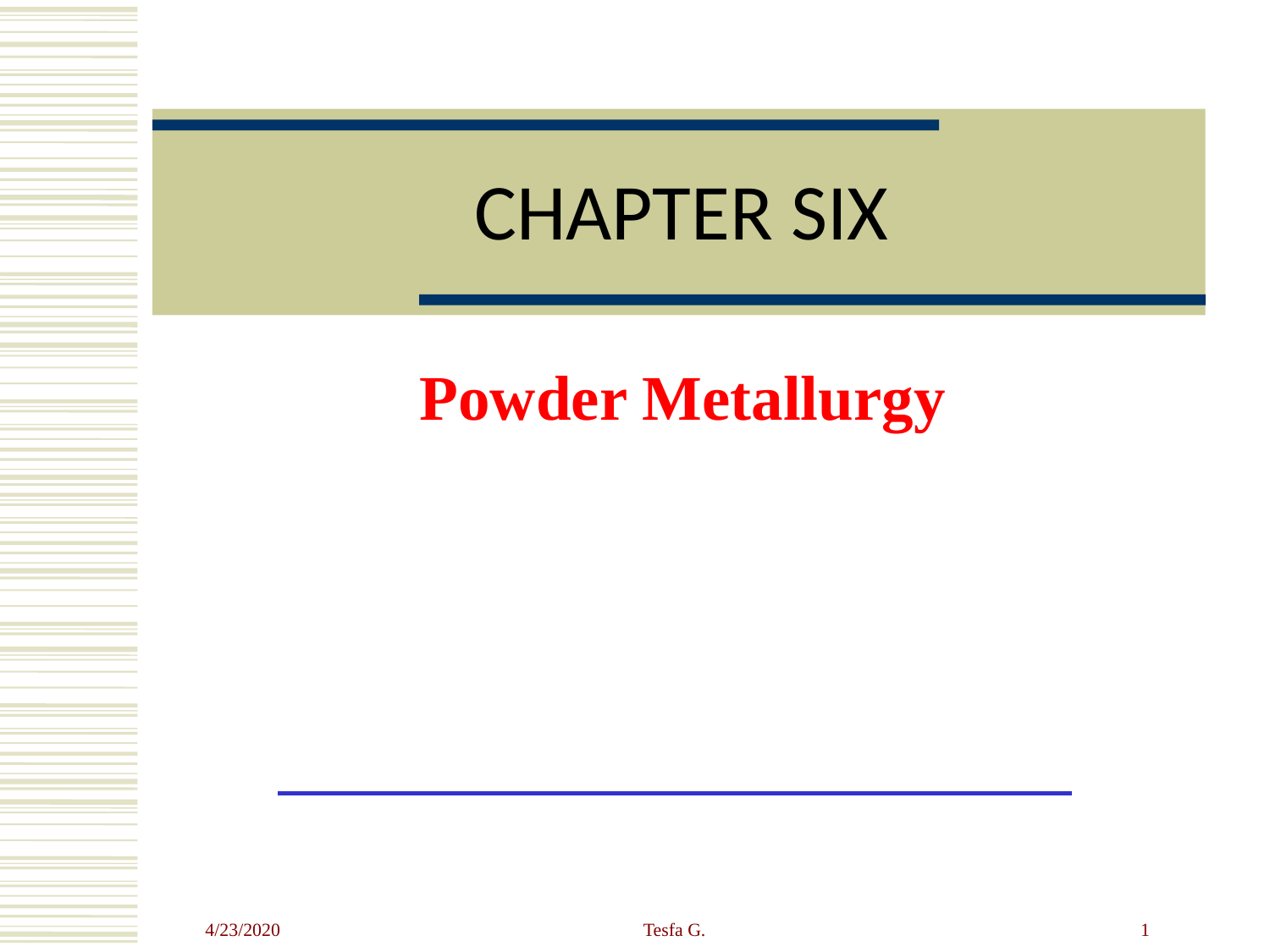

# CHAPTER SIX
Powder Metallurgy

4/23/2020
Tesfa G.
1